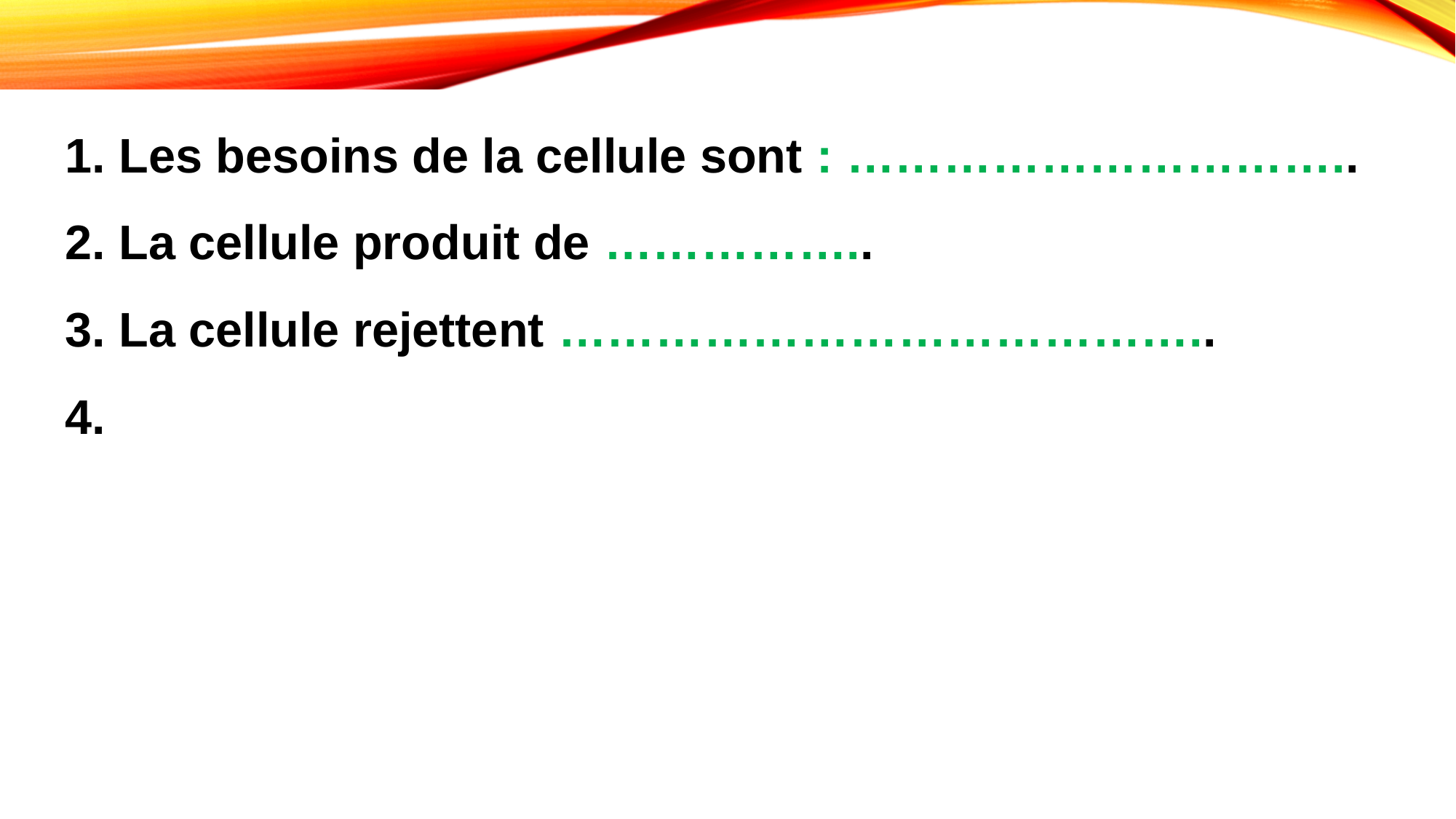

1. Les besoins de la cellule sont : …………………………..
2. La cellule produit de ……………..
3. La cellule rejettent …………………………………..
4.